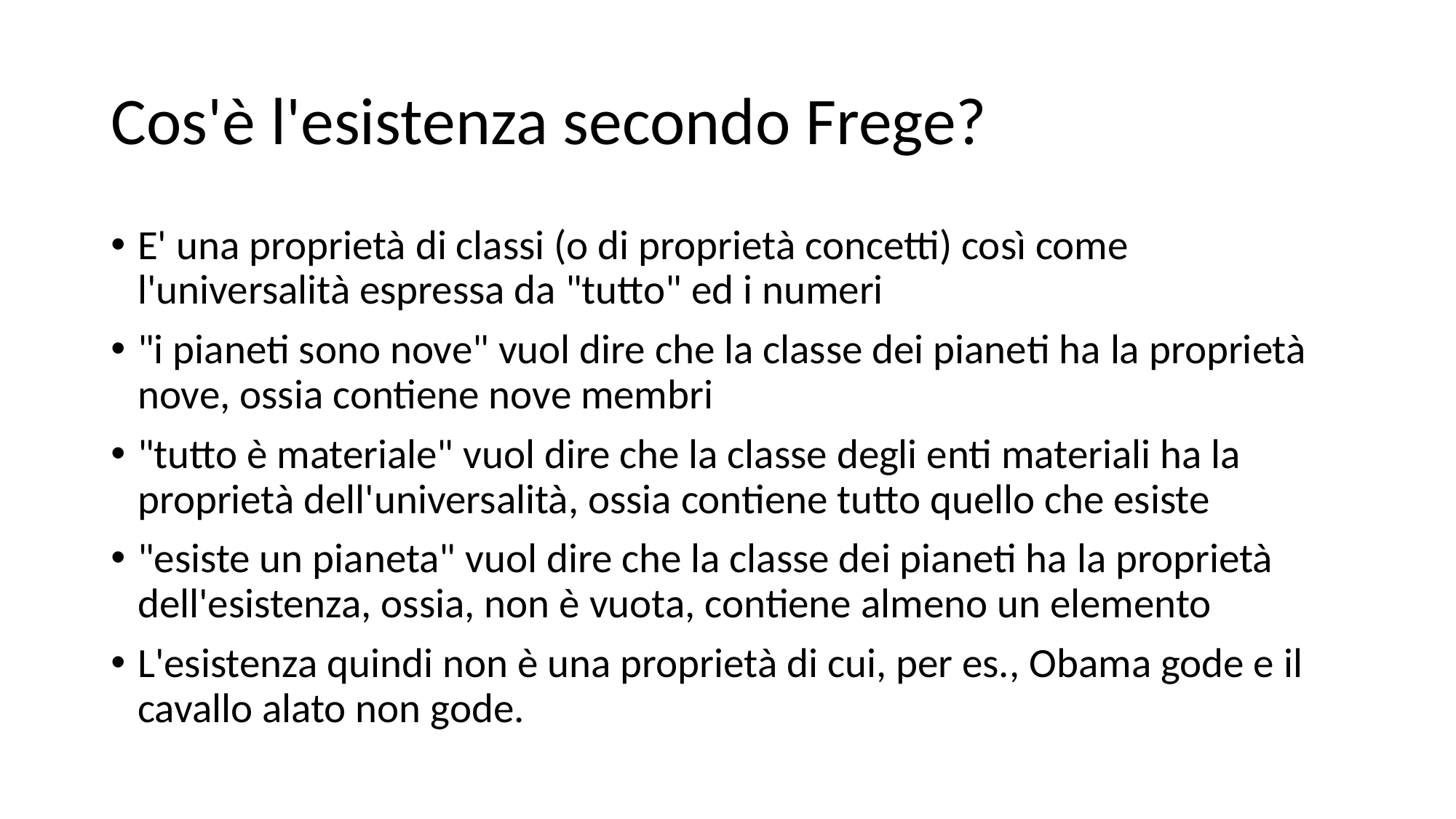

# Cos'è l'esistenza secondo Frege?
E' una proprietà di classi (o di proprietà concetti) così come l'universalità espressa da "tutto" ed i numeri
"i pianeti sono nove" vuol dire che la classe dei pianeti ha la proprietà nove, ossia contiene nove membri
"tutto è materiale" vuol dire che la classe degli enti materiali ha la proprietà dell'universalità, ossia contiene tutto quello che esiste
"esiste un pianeta" vuol dire che la classe dei pianeti ha la proprietà dell'esistenza, ossia, non è vuota, contiene almeno un elemento
L'esistenza quindi non è una proprietà di cui, per es., Obama gode e il cavallo alato non gode.